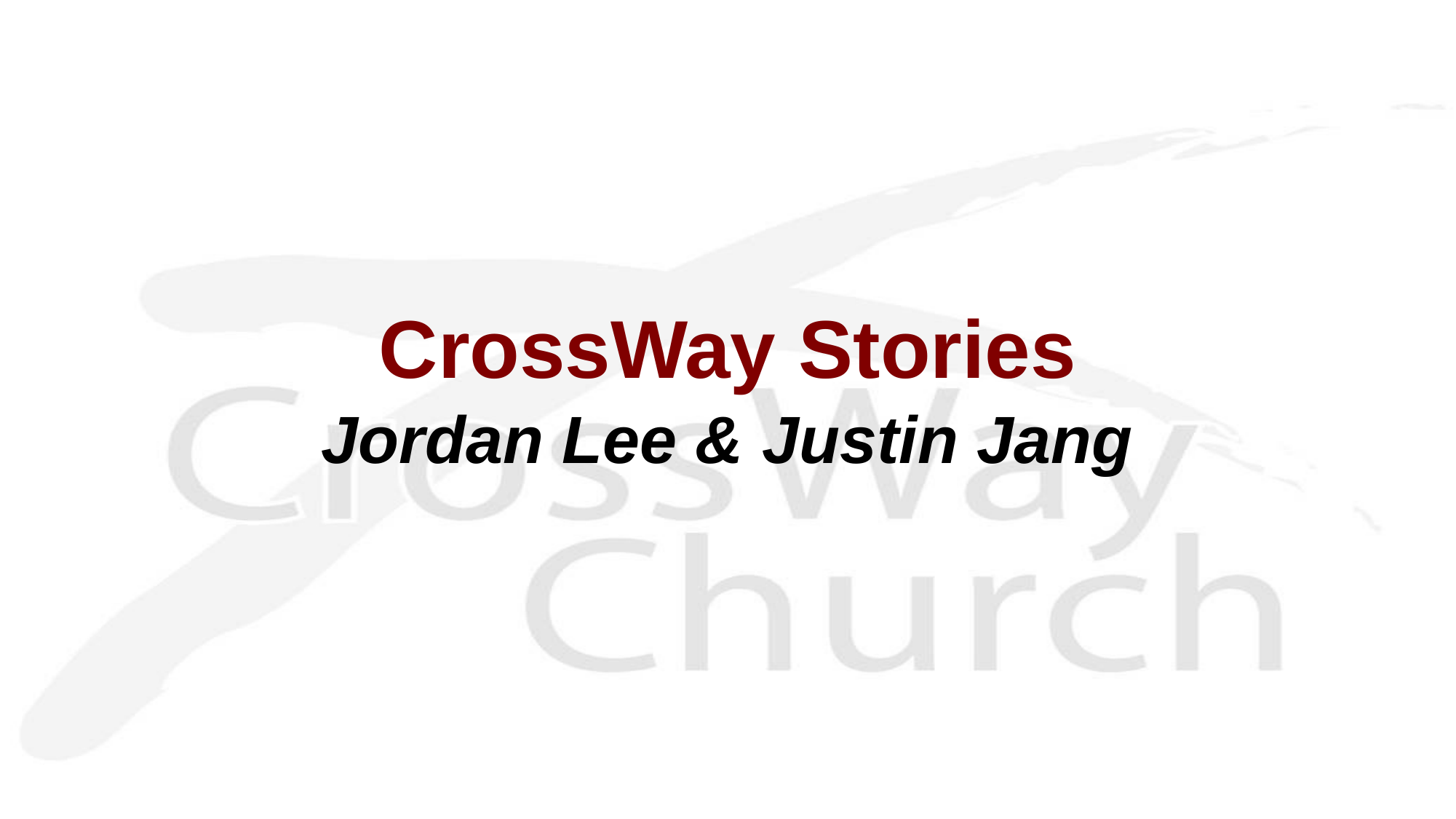

CrossWay Stories
Jordan Lee & Justin Jang